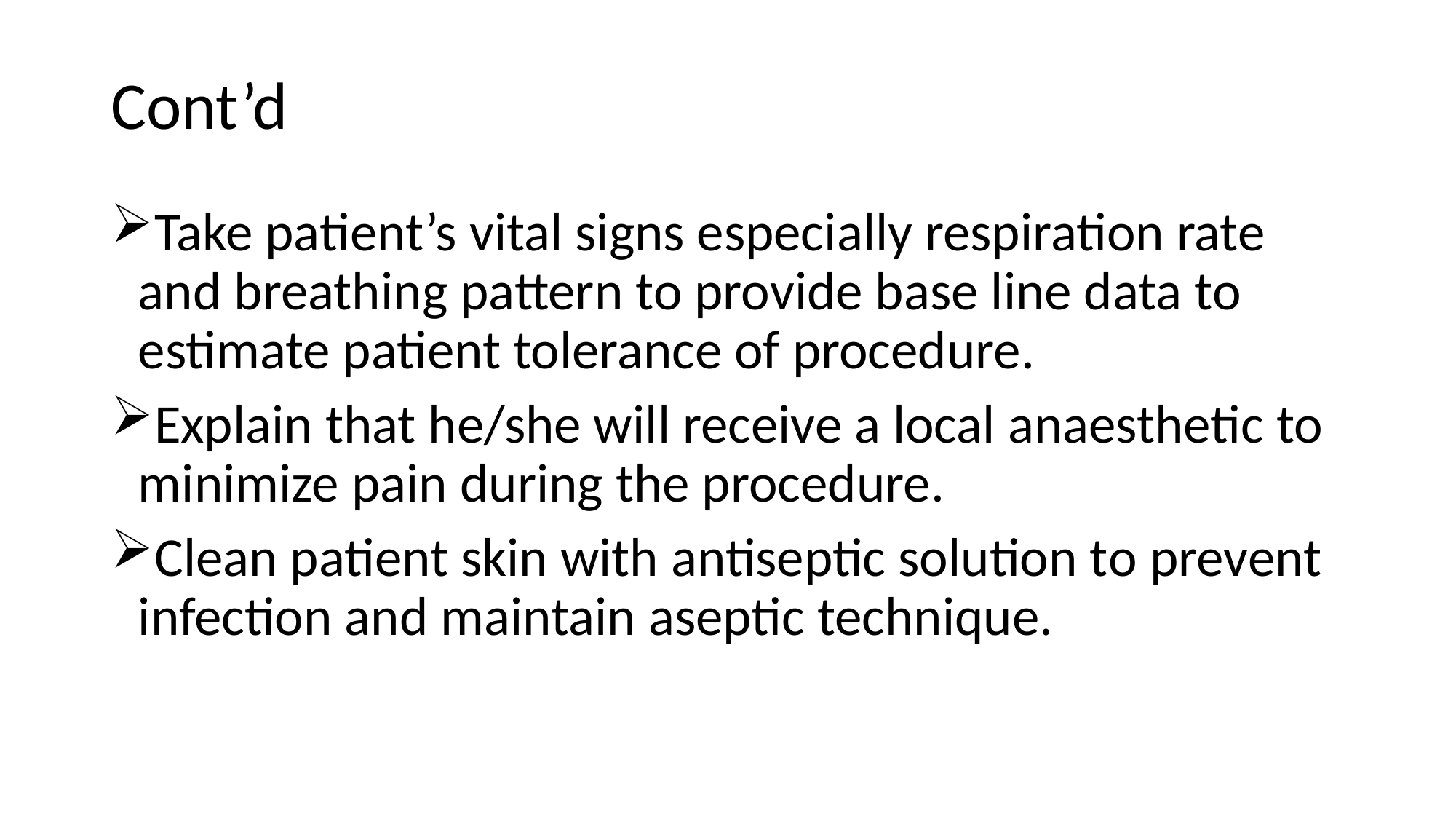

# Cont’d
Take patient’s vital signs especially respiration rate and breathing pattern to provide base line data to estimate patient tolerance of procedure.
Explain that he/she will receive a local anaesthetic to minimize pain during the procedure.
Clean patient skin with antiseptic solution to prevent infection and maintain aseptic technique.